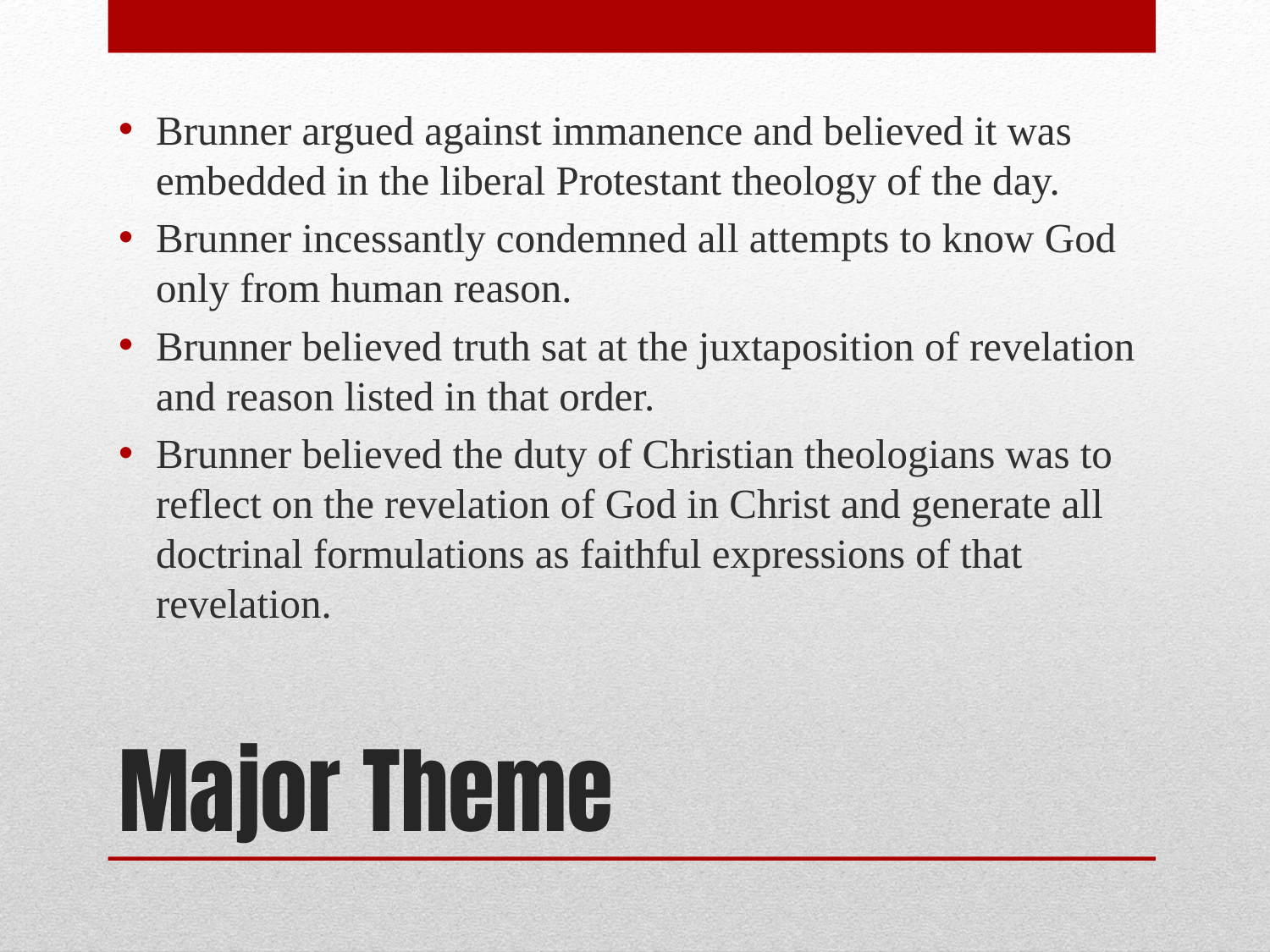

Brunner argued against immanence and believed it was embedded in the liberal Protestant theology of the day.
Brunner incessantly condemned all attempts to know God only from human reason.
Brunner believed truth sat at the juxtaposition of revelation and reason listed in that order.
Brunner believed the duty of Christian theologians was to reflect on the revelation of God in Christ and generate all doctrinal formulations as faithful expressions of that revelation.
# Major Theme